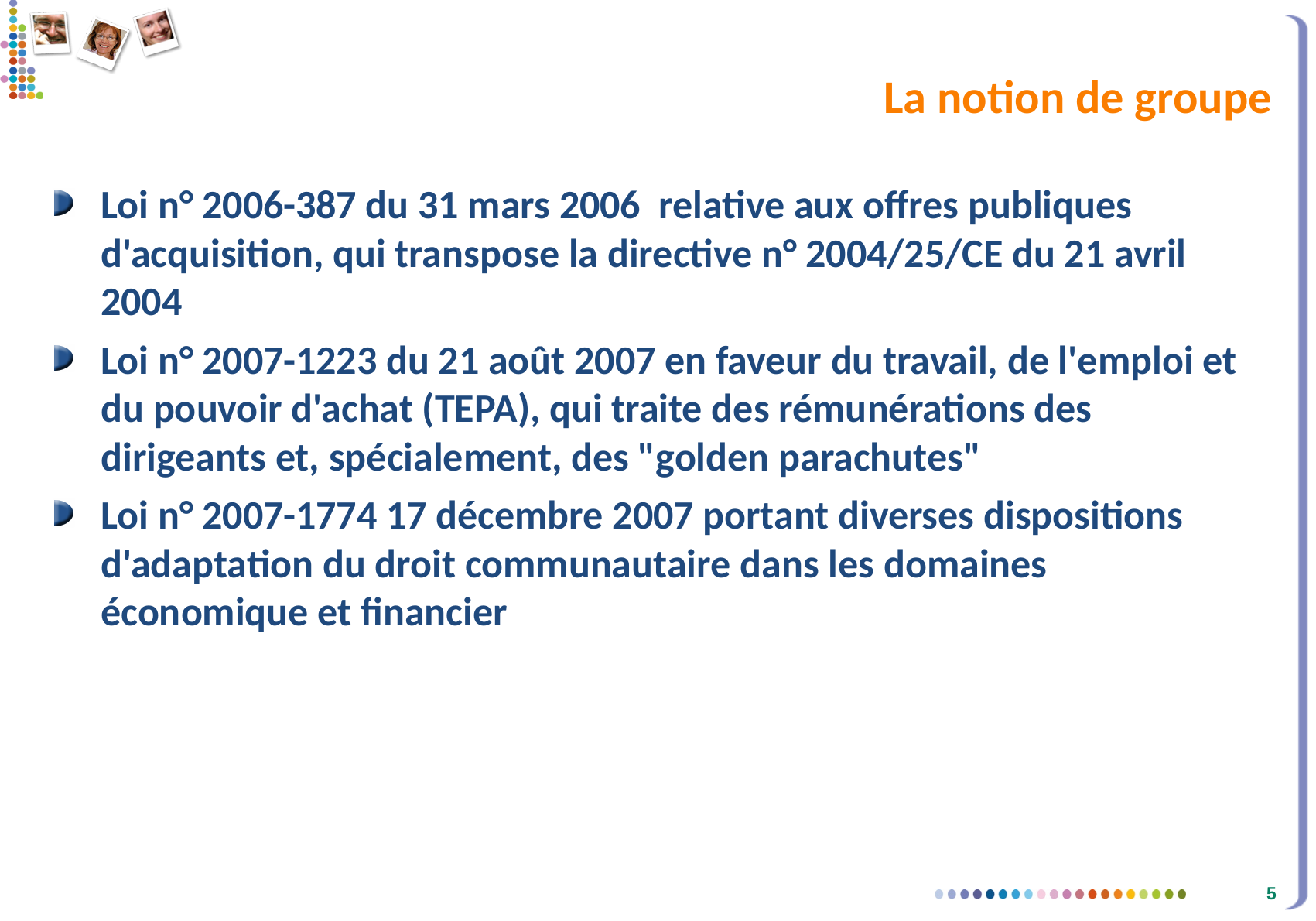

# La notion de groupe
Loi n° 2006-387 du 31 mars 2006  relative aux offres publiques d'acquisition, qui transpose la directive n° 2004/25/CE du 21 avril 2004
Loi n° 2007-1223 du 21 août 2007 en faveur du travail, de l'emploi et du pouvoir d'achat (TEPA), qui traite des rémunérations des dirigeants et, spécialement, des "golden parachutes"
Loi n° 2007-1774 17 décembre 2007 portant diverses dispositions d'adaptation du droit communautaire dans les domaines économique et financier